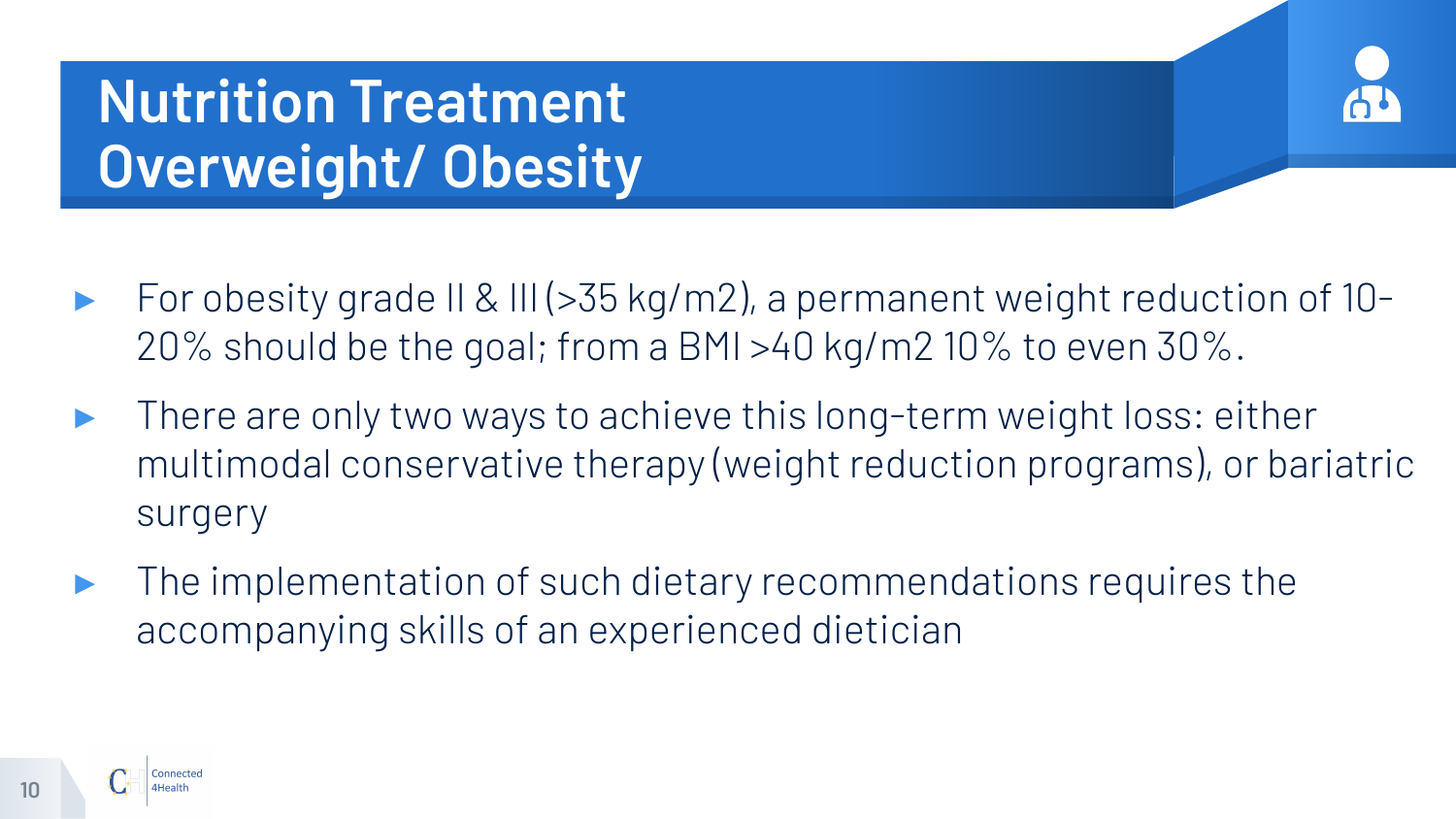

# Nutrition Treatment Overweight/ Obesity
For obesity grade II & III (>35 kg/m2), a permanent weight reduction of 10-20% should be the goal; from a BMI >40 kg/m2 10% to even 30%.
There are only two ways to achieve this long-term weight loss: either multimodal conservative therapy (weight reduction programs), or bariatric surgery
The implementation of such dietary recommendations requires the accompanying skills of an experienced dietician
10